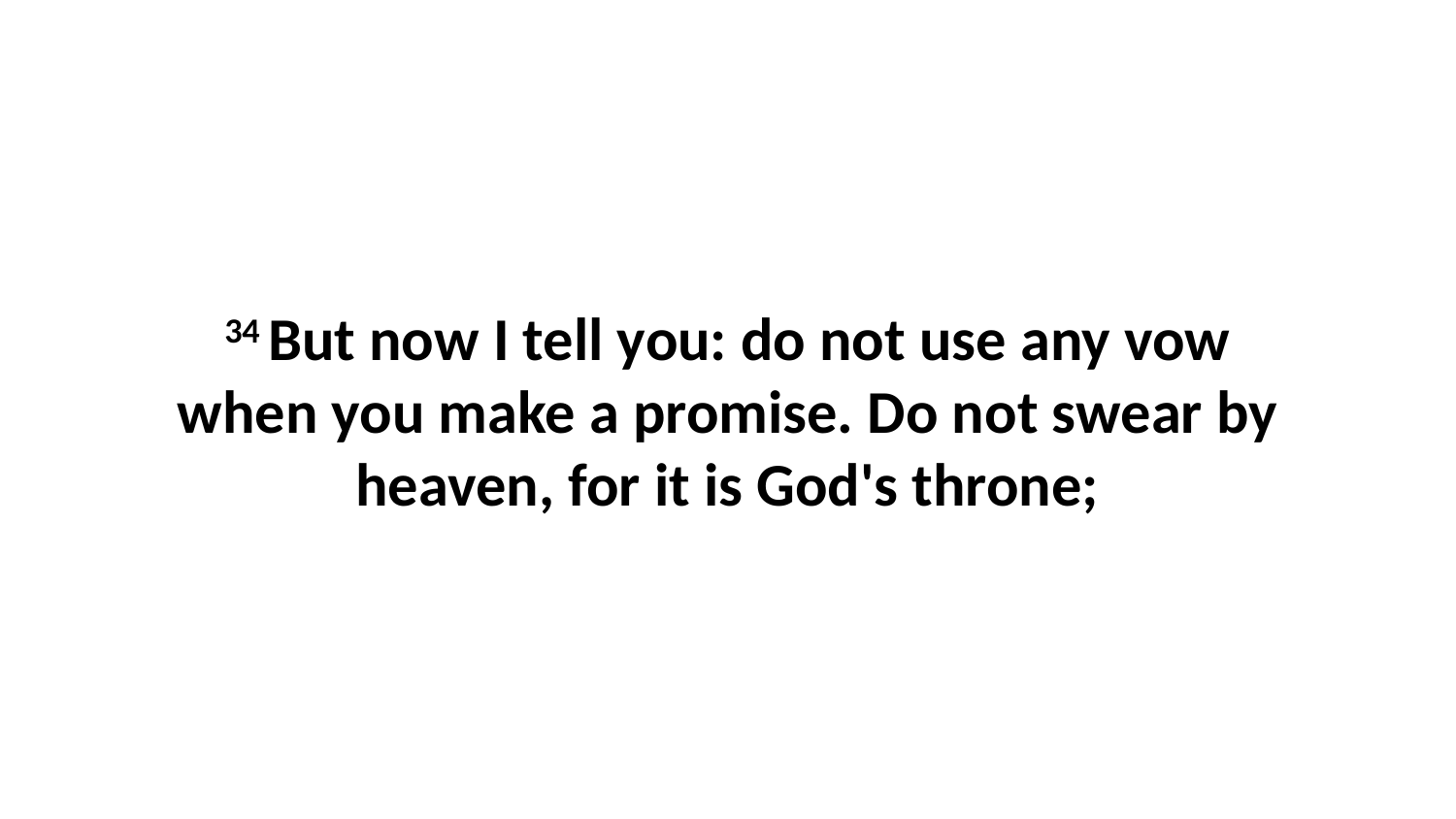

34 But now I tell you: do not use any vow when you make a promise. Do not swear by heaven, for it is God's throne;